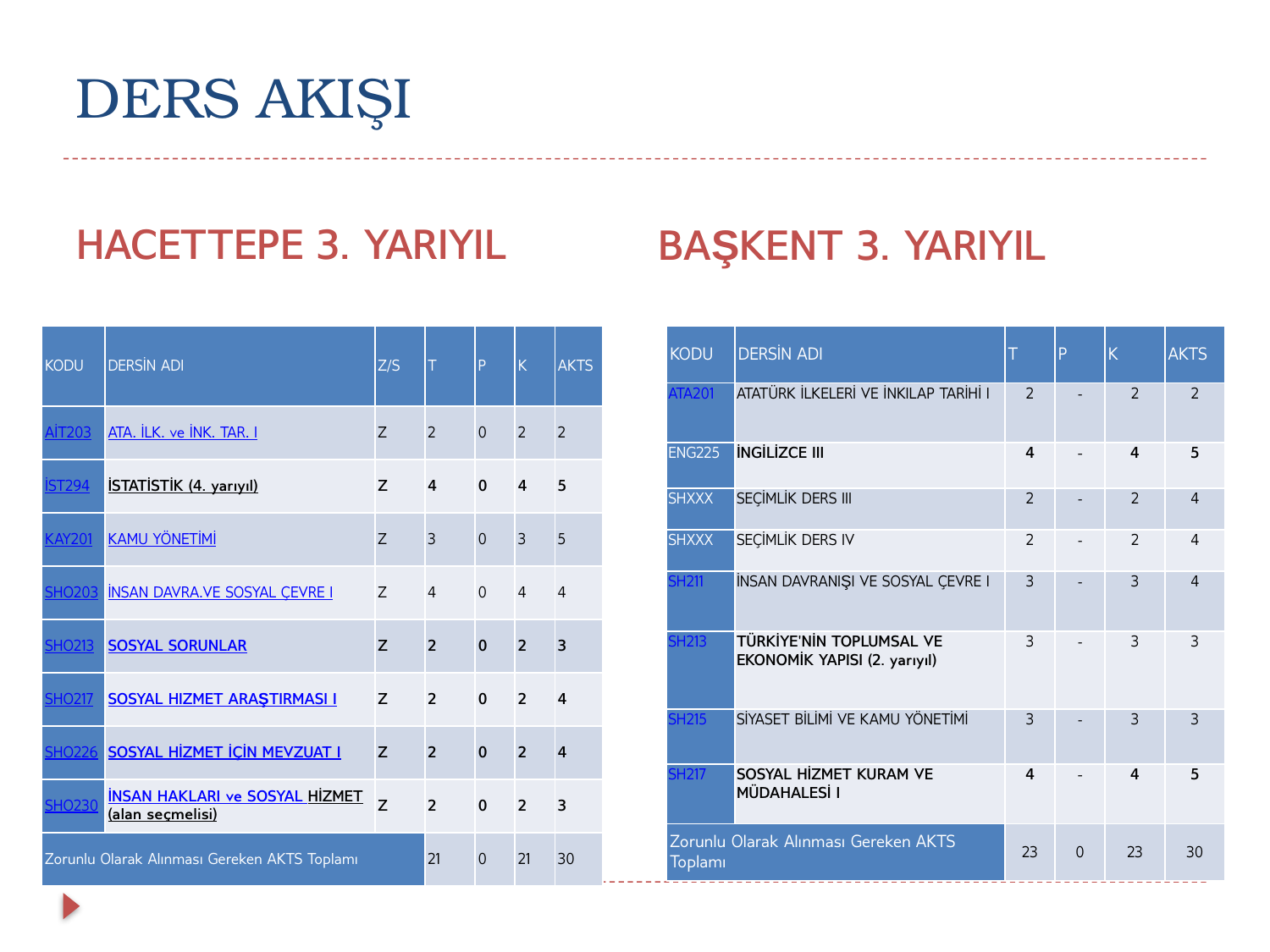

# DERS AKIŞI
HACETTEPE 3. YARIYIL
BAŞKENT 3. YARIYIL
| KODU | DERSİN ADI | Z/S | T | P | K | AKTS |
| --- | --- | --- | --- | --- | --- | --- |
| AİT203 | ATA. İLK. ve İNK. TAR. I | Z | 2 | 0 | 2 | 2 |
| İST294 | İSTATİSTİK (4. yarıyıl) | Z | 4 | 0 | 4 | 5 |
| KAY201 | KAMU YÖNETİMİ | Z | 3 | 0 | 3 | 5 |
| SHO203 | İNSAN DAVRA.VE SOSYAL ÇEVRE I | Z | 4 | 0 | 4 | 4 |
| SHO213 | SOSYAL SORUNLAR | Z | 2 | 0 | 2 | 3 |
| SHO217 | SOSYAL HIZMET ARAŞTIRMASI I | Z | 2 | 0 | 2 | 4 |
| SHO226 | SOSYAL HİZMET İÇİN MEVZUAT I | Z | 2 | 0 | 2 | 4 |
| SHO230 | İNSAN HAKLARI ve SOSYAL HİZMET (alan seçmelisi) | Z | 2 | 0 | 2 | 3 |
| Zorunlu Olarak Alınması Gereken AKTS Toplamı |  |  | 21 | 0 | 21 | 30 |
| KODU | DERSİN ADI | T | P | K | AKTS |
| --- | --- | --- | --- | --- | --- |
| ATA201 | ATATÜRK İLKELERİ VE İNKILAP TARİHİ I | 2 | - | 2 | 2 |
| ENG225 | İNGİLİZCE III | 4 | - | 4 | 5 |
| SHXXX | SEÇİMLİK DERS III | 2 | - | 2 | 4 |
| SHXXX | SEÇİMLİK DERS IV | 2 | - | 2 | 4 |
| SH211 | İNSAN DAVRANIŞI VE SOSYAL ÇEVRE I | 3 | - | 3 | 4 |
| SH213 | TÜRKİYE'NİN TOPLUMSAL VE EKONOMİK YAPISI (2. yarıyıl) | 3 | - | 3 | 3 |
| SH215 | SİYASET BİLİMİ VE KAMU YÖNETİMİ | 3 | - | 3 | 3 |
| SH217 | SOSYAL HİZMET KURAM VE MÜDAHALESİ I | 4 | - | 4 | 5 |
| Zorunlu Olarak Alınması Gereken AKTS Toplamı |  | 23 | 0 | 23 | 30 |